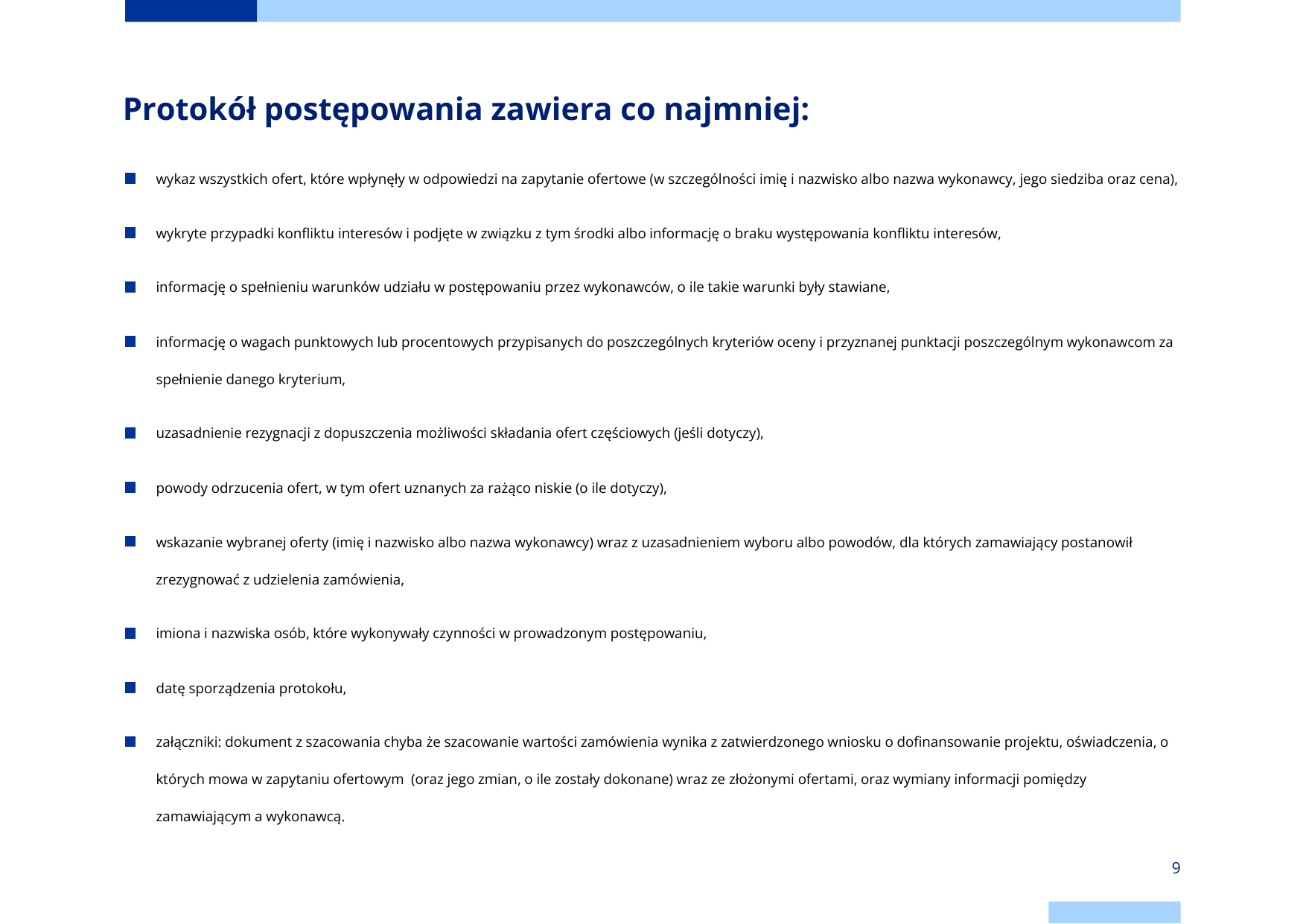

# Protokół postępowania zawiera co najmniej:
wykaz wszystkich ofert, które wpłynęły w odpowiedzi na zapytanie ofertowe (w szczególności imię i nazwisko albo nazwa wykonawcy, jego siedziba oraz cena),
wykryte przypadki konfliktu interesów i podjęte w związku z tym środki albo informację o braku występowania konfliktu interesów,
informację o spełnieniu warunków udziału w postępowaniu przez wykonawców, o ile takie warunki były stawiane,
informację o wagach punktowych lub procentowych przypisanych do poszczególnych kryteriów oceny i przyznanej punktacji poszczególnym wykonawcom za spełnienie danego kryterium,
uzasadnienie rezygnacji z dopuszczenia możliwości składania ofert częściowych (jeśli dotyczy),
powody odrzucenia ofert, w tym ofert uznanych za rażąco niskie (o ile dotyczy),
wskazanie wybranej oferty (imię i nazwisko albo nazwa wykonawcy) wraz z uzasadnieniem wyboru albo powodów, dla których zamawiający postanowił zrezygnować z udzielenia zamówienia,
imiona i nazwiska osób, które wykonywały czynności w prowadzonym postępowaniu,
datę sporządzenia protokołu,
załączniki: dokument z szacowania chyba że szacowanie wartości zamówienia wynika z zatwierdzonego wniosku o dofinansowanie projektu, oświadczenia, o których mowa w zapytaniu ofertowym  (oraz jego zmian, o ile zostały dokonane) wraz ze złożonymi ofertami, oraz wymiany informacji pomiędzy zamawiającym a wykonawcą.
9